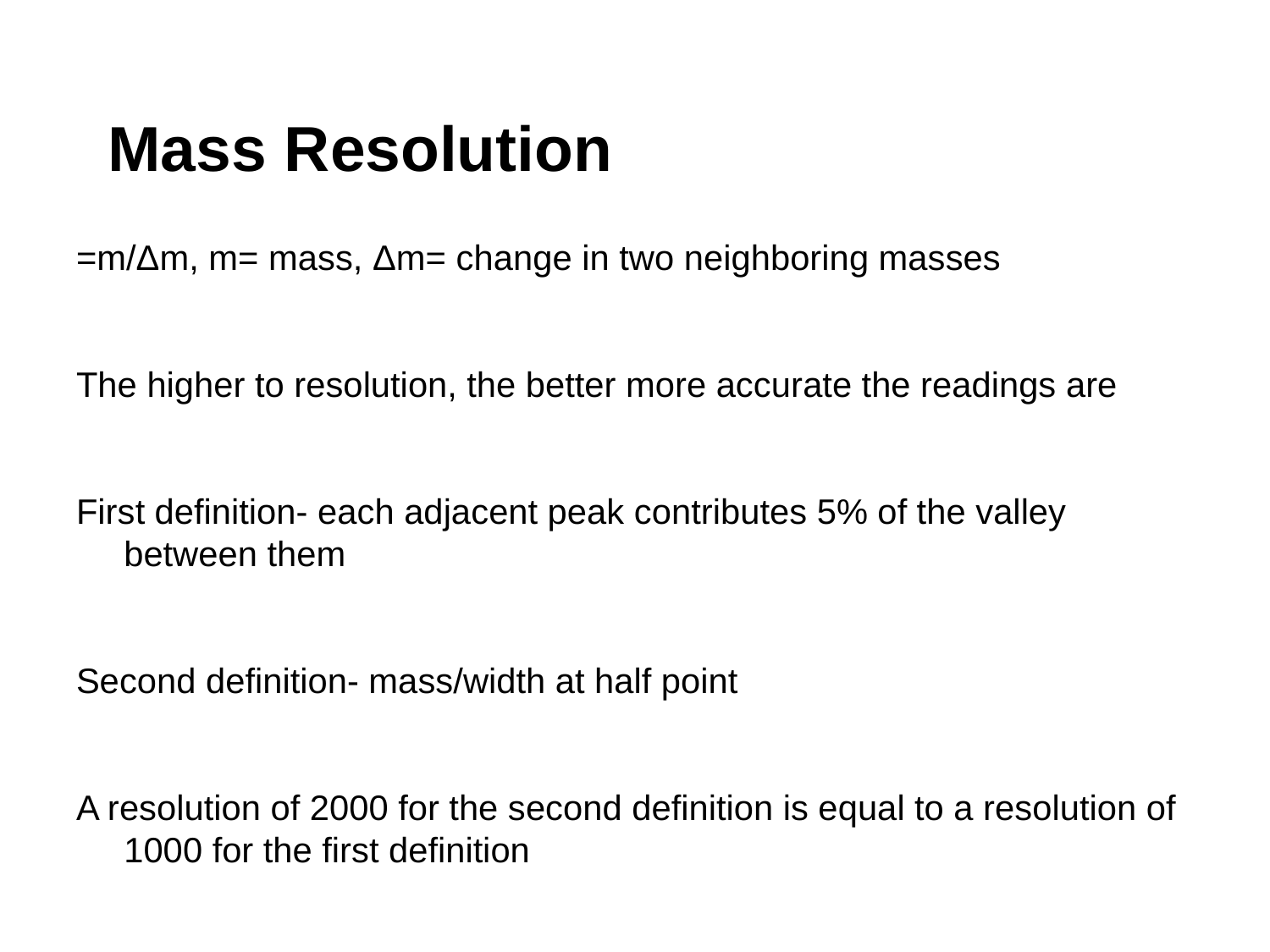

# Mass Resolution
=m/Δm, m= mass, Δm= change in two neighboring masses

The higher to resolution, the better more accurate the readings are

First definition- each adjacent peak contributes 5% of the valley between them

Second definition- mass/width at half point

A resolution of 2000 for the second definition is equal to a resolution of 1000 for the first definition